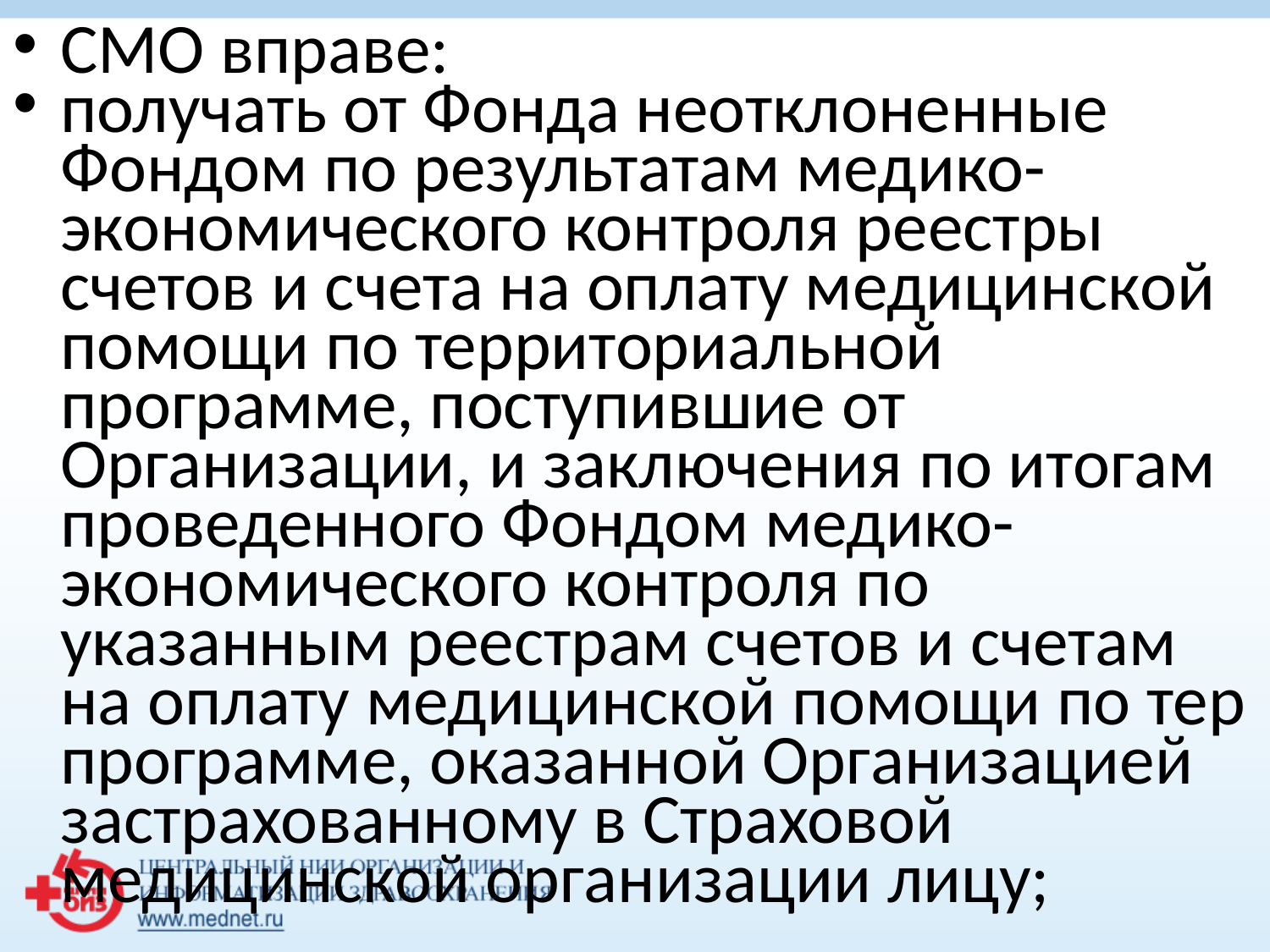

СМО вправе:
получать от Фонда неотклоненные Фондом по результатам медико-экономического контроля реестры счетов и счета на оплату медицинской помощи по территориальной программе, поступившие от Организации, и заключения по итогам проведенного Фондом медико-экономического контроля по указанным реестрам счетов и счетам на оплату медицинской помощи по тер программе, оказанной Организацией застрахованному в Страховой медицинской организации лицу;